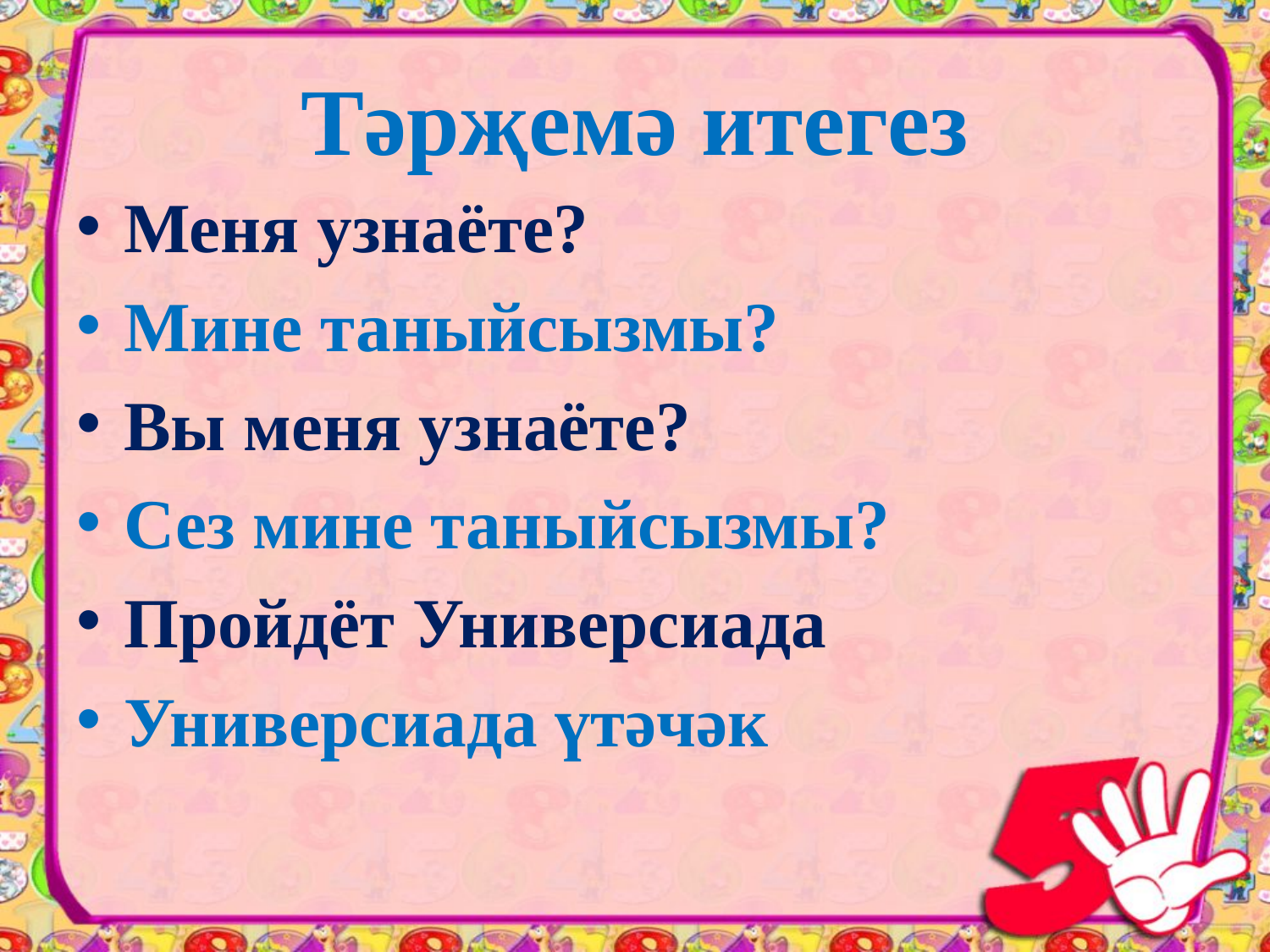

# Тәрҗемә итегез
Меня узнаёте?
Мине таныйсызмы?
Вы меня узнаёте?
Сез мине таныйсызмы?
Пройдёт Универсиада
Универсиада үтәчәк